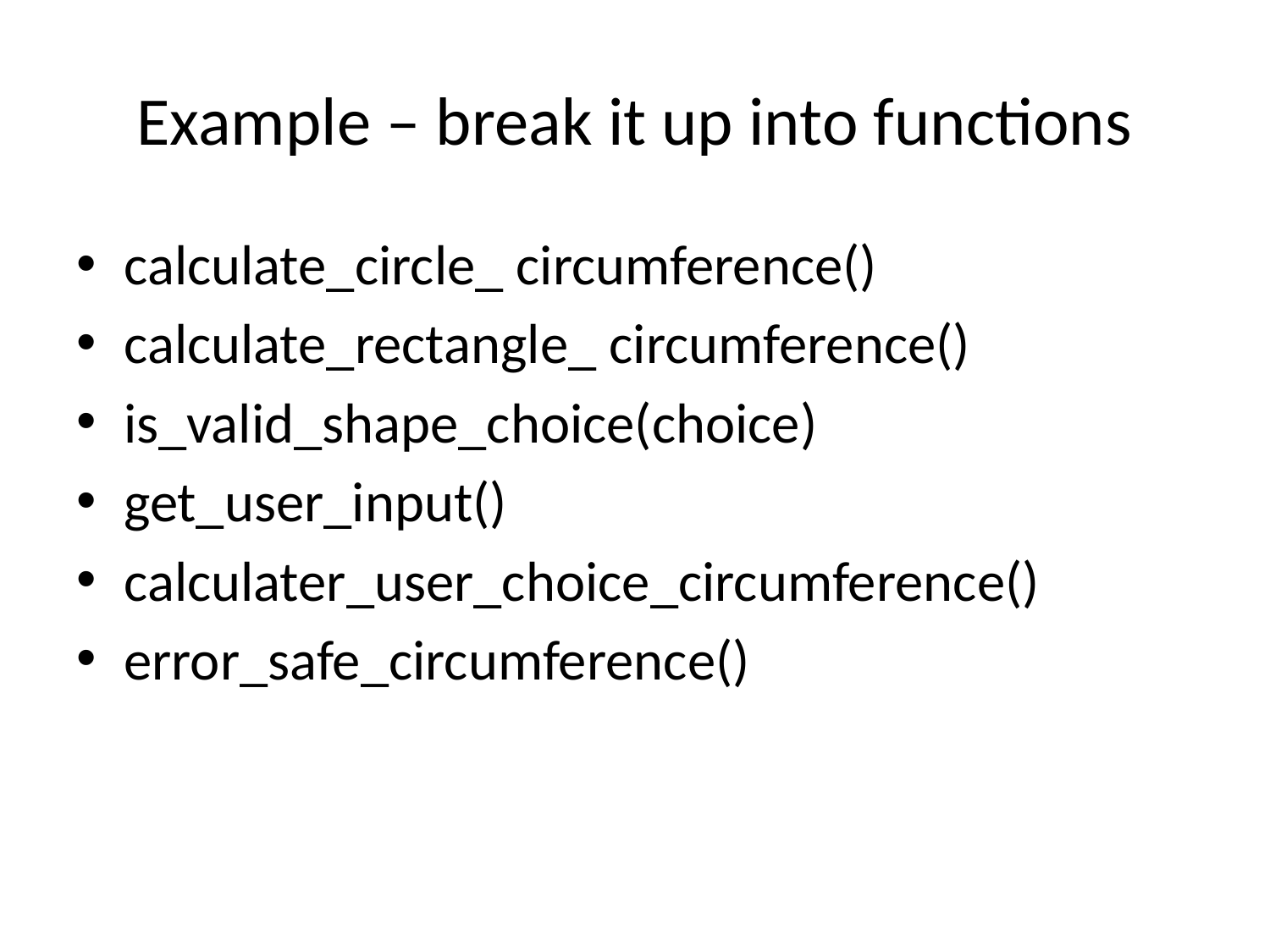

# Example – break it up into functions
calculate_circle_ circumference()
calculate_rectangle_ circumference()
is_valid_shape_choice(choice)
get_user_input()
calculater_user_choice_circumference()
error_safe_circumference()